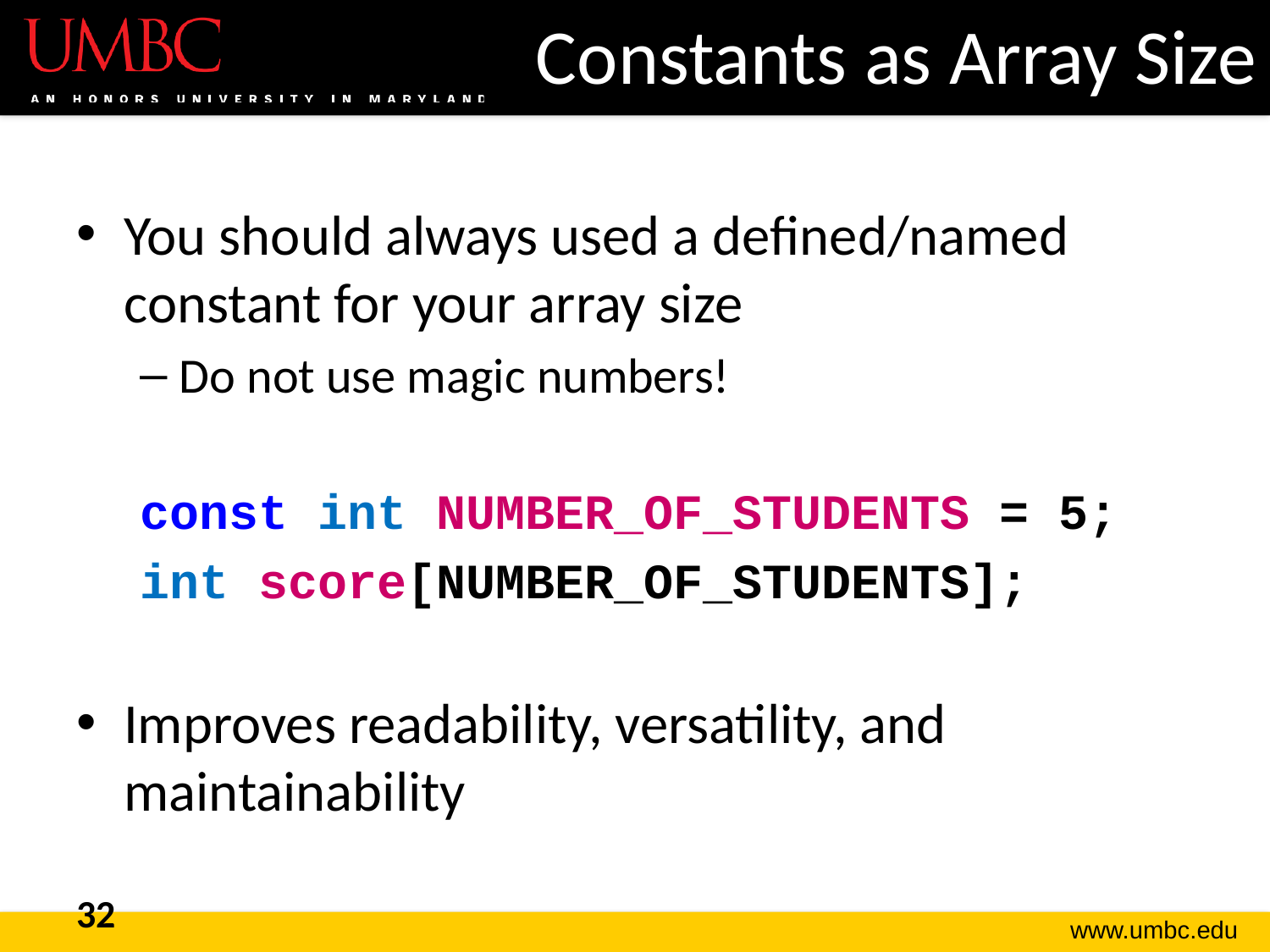

# Constants as Array Size
You should always used a defined/named constant for your array size
Do not use magic numbers!

const int NUMBER_OF_STUDENTS = 5;
int score[NUMBER_OF_STUDENTS];

Improves readability, versatility, and maintainability

32